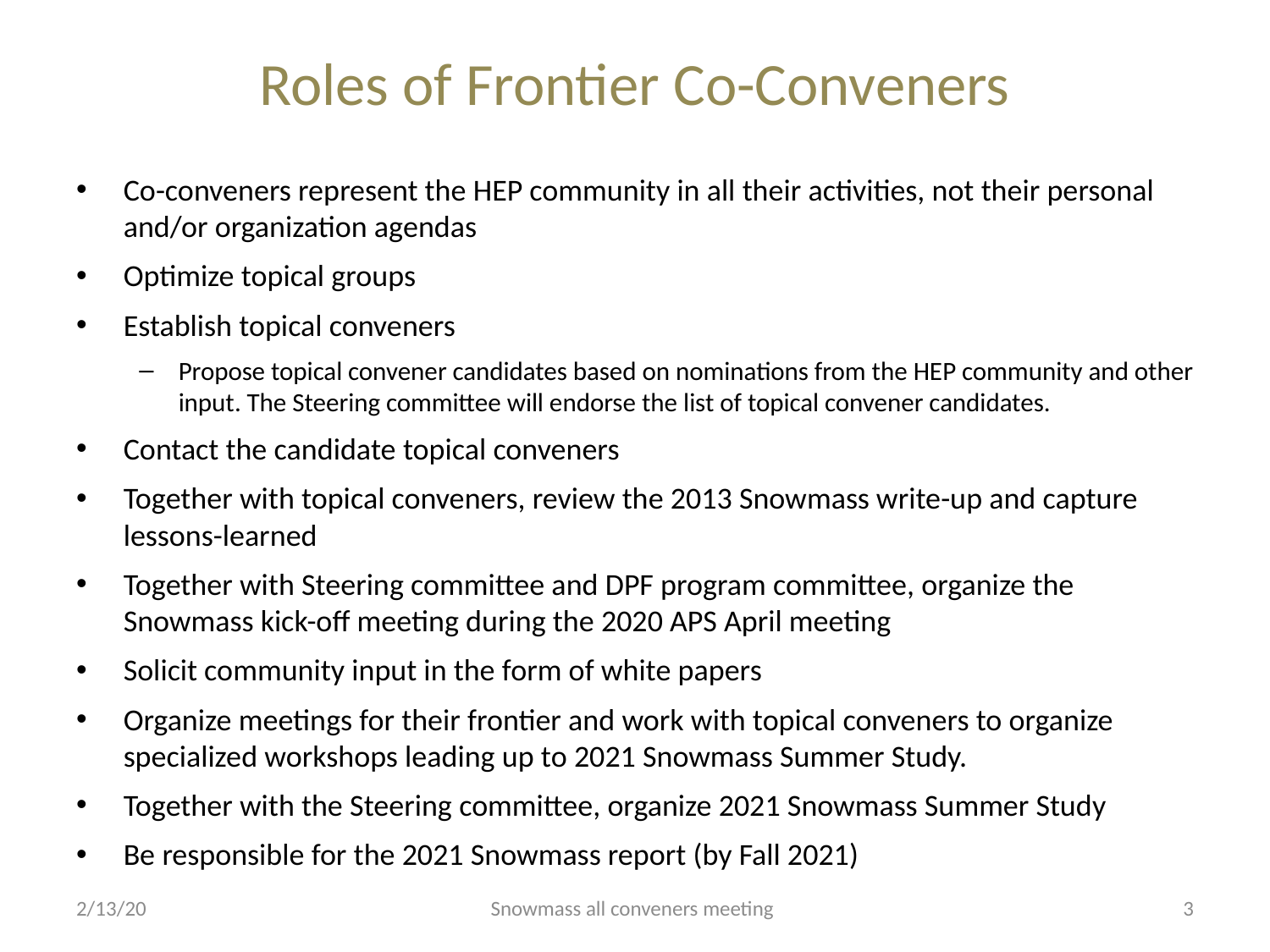

# Roles of Frontier Co-Conveners
Co-conveners represent the HEP community in all their activities, not their personal and/or organization agendas
Optimize topical groups
Establish topical conveners
Propose topical convener candidates based on nominations from the HEP community and other input. The Steering committee will endorse the list of topical convener candidates.
Contact the candidate topical conveners
Together with topical conveners, review the 2013 Snowmass write-up and capture lessons-learned
Together with Steering committee and DPF program committee, organize the Snowmass kick-off meeting during the 2020 APS April meeting
Solicit community input in the form of white papers
Organize meetings for their frontier and work with topical conveners to organize specialized workshops leading up to 2021 Snowmass Summer Study.
Together with the Steering committee, organize 2021 Snowmass Summer Study
Be responsible for the 2021 Snowmass report (by Fall 2021)
2/13/20
Snowmass all conveners meeting
3